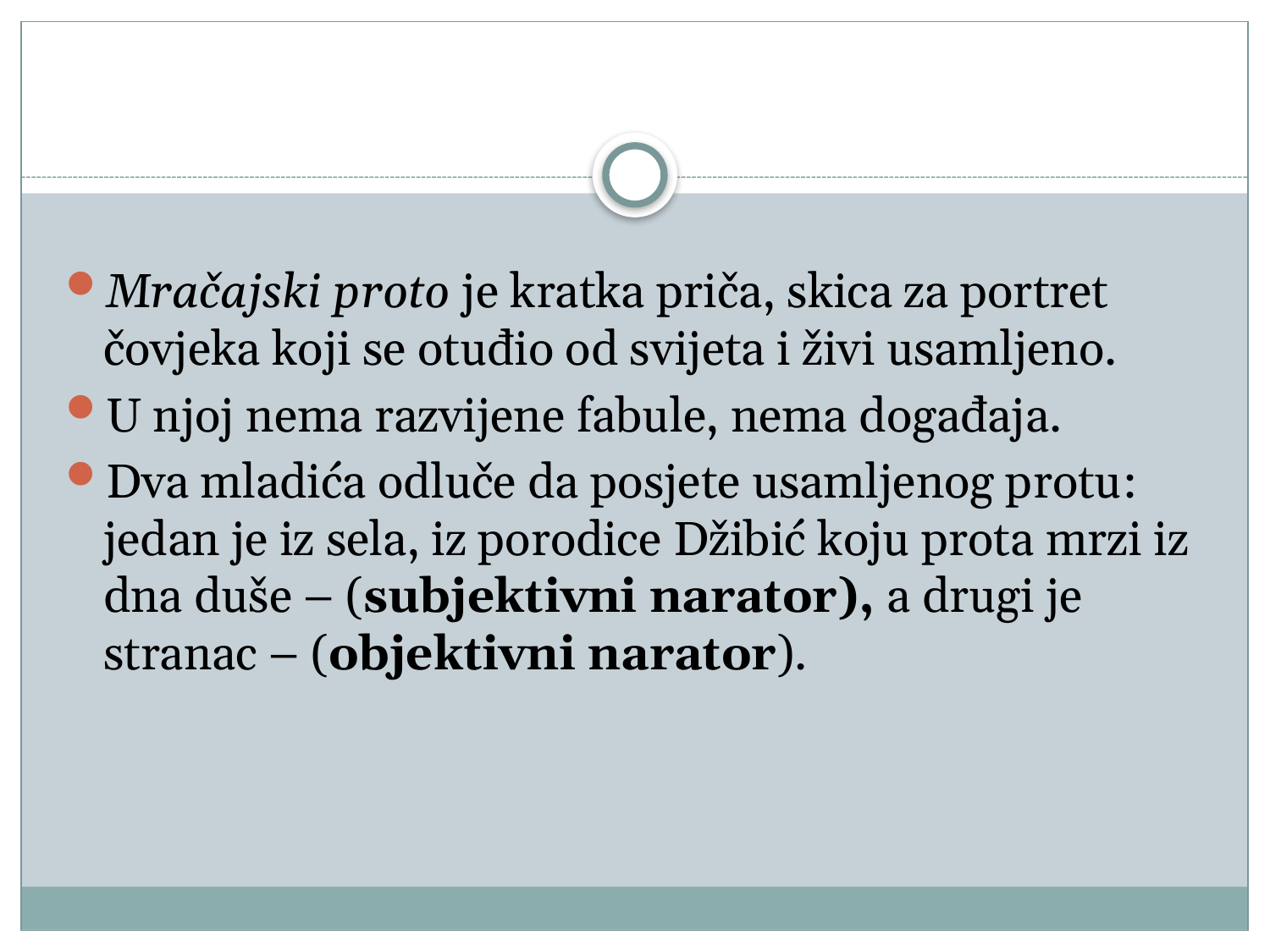

Mračajski proto je kratka priča, skica za portret čovjeka koji se otuđio od svijeta i živi usamljeno.
U njoj nema razvijene fabule, nema događaja.
Dva mladića odluče da posjete usamljenog protu: jedan je iz sela, iz porodice Džibić koju prota mrzi iz dna duše – (subjektivni narator), a drugi je stranac – (objektivni narator).